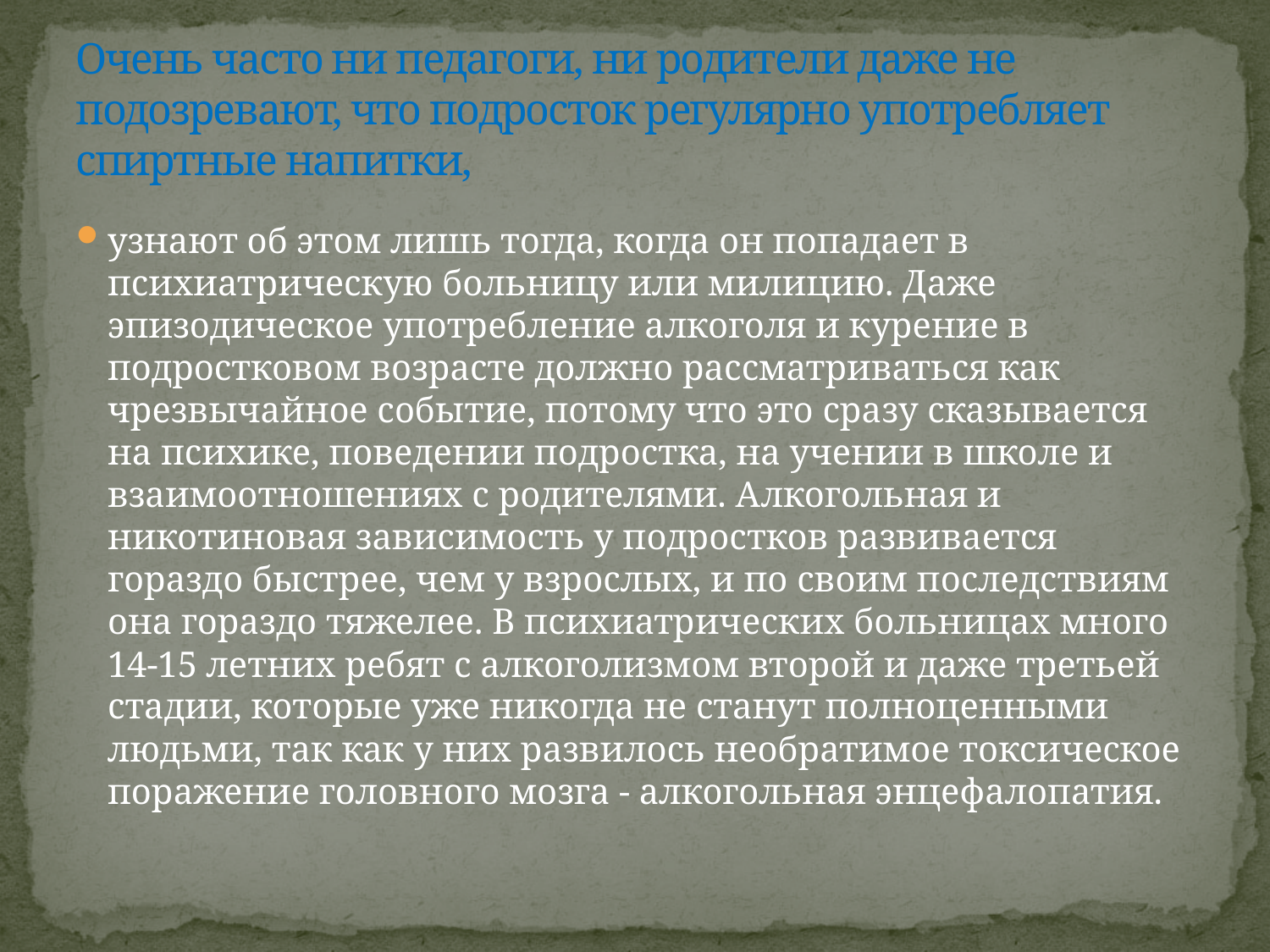

# Очень часто ни педагоги, ни родители даже не подозревают, что подросток регулярно употребляет  спиртные напитки,
узнают об этом лишь тогда, когда он попадает в психиатрическую больницу или милицию. Даже эпизодическое употребление алкоголя и курение в подростковом возрасте должно рассматриваться как чрезвычайное событие, потому что это сразу сказывается на психике, поведении подростка, на учении в школе и взаимоотношениях с родителями. Алкогольная и никотиновая зависимость у подростков развивается гораздо быстрее, чем у взрослых, и по своим последствиям она гораздо тяжелее. В психиатрических больницах много 14-15 летних ребят с алкоголизмом второй и даже третьей стадии, которые уже никогда не станут полноценными людьми, так как у них развилось необратимое токсическое поражение головного мозга - алкогольная энцефалопатия.